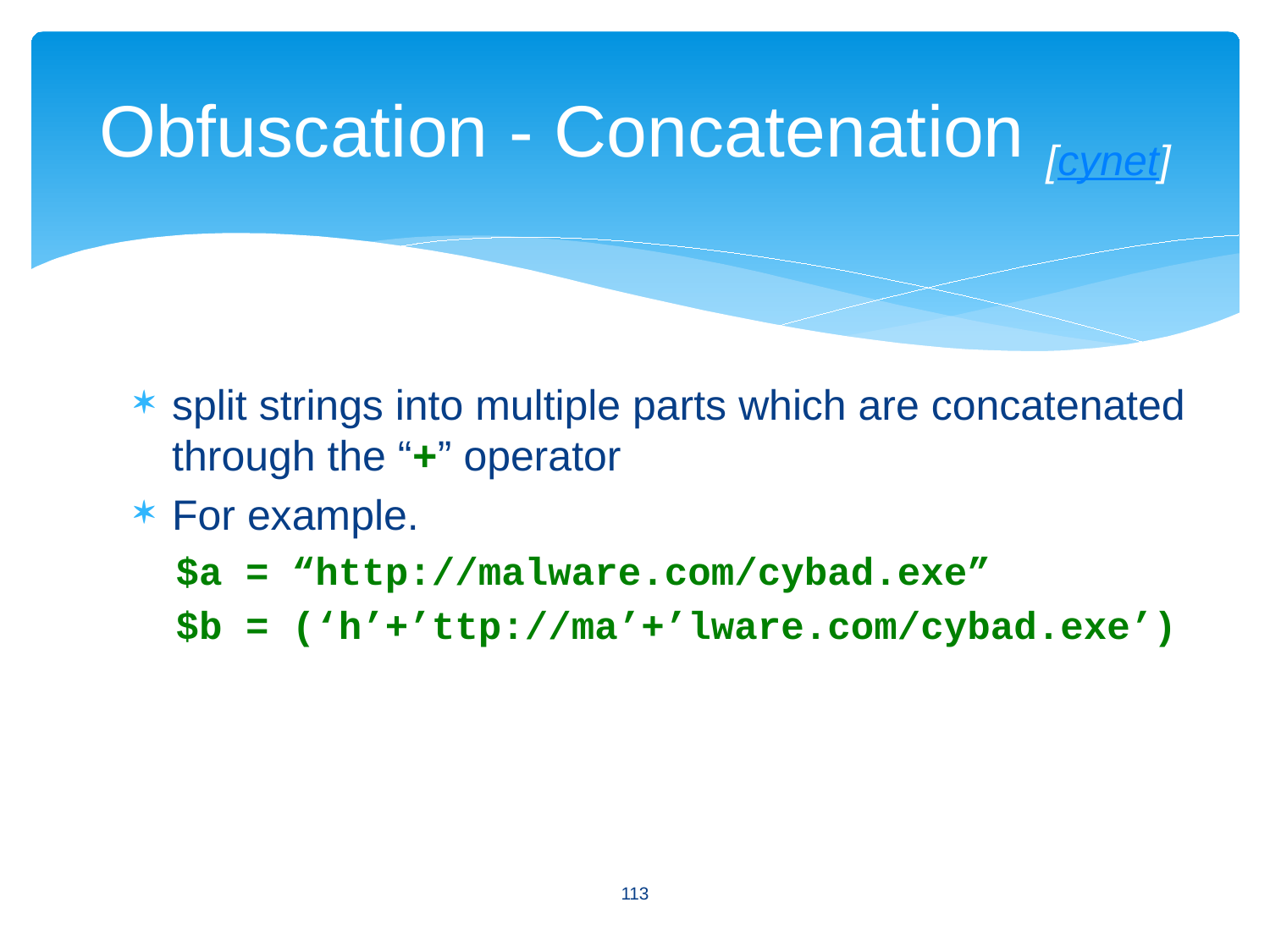

# Obfuscation - Concatenation [cynet]
split strings into multiple parts which are concatenated through the “+” operator
For example.
$a = “http://malware.com/cybad.exe”
$b = (‘h’+’ttp://ma’+’lware.com/cybad.exe’)

113